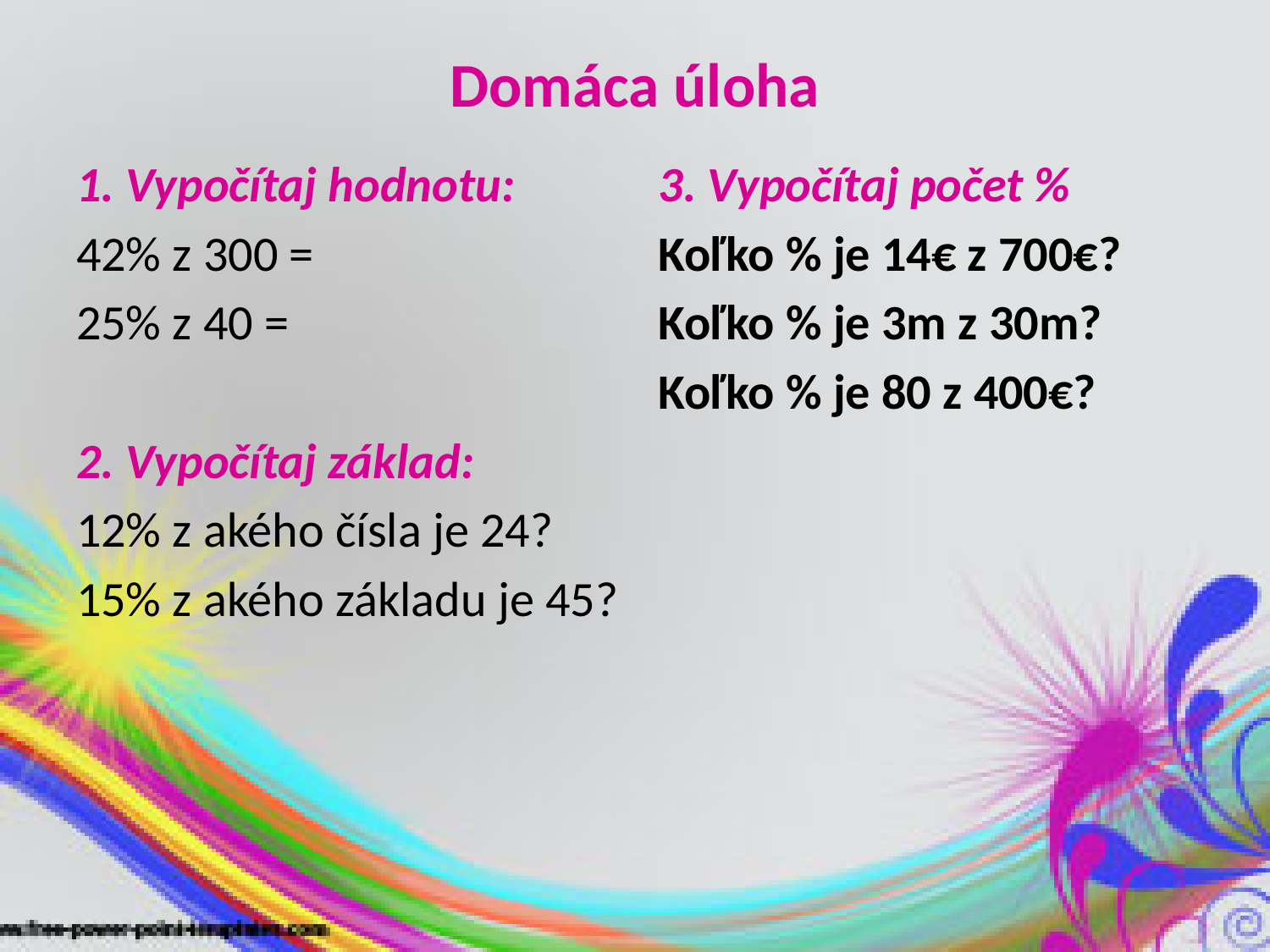

# Domáca úloha
1. Vypočítaj hodnotu:
42% z 300 =
25% z 40 =

2. Vypočítaj základ:
12% z akého čísla je 24?
15% z akého základu je 45?
3. Vypočítaj počet %
Koľko % je 14€ z 700€?
Koľko % je 3m z 30m?
Koľko % je 80 z 400€?